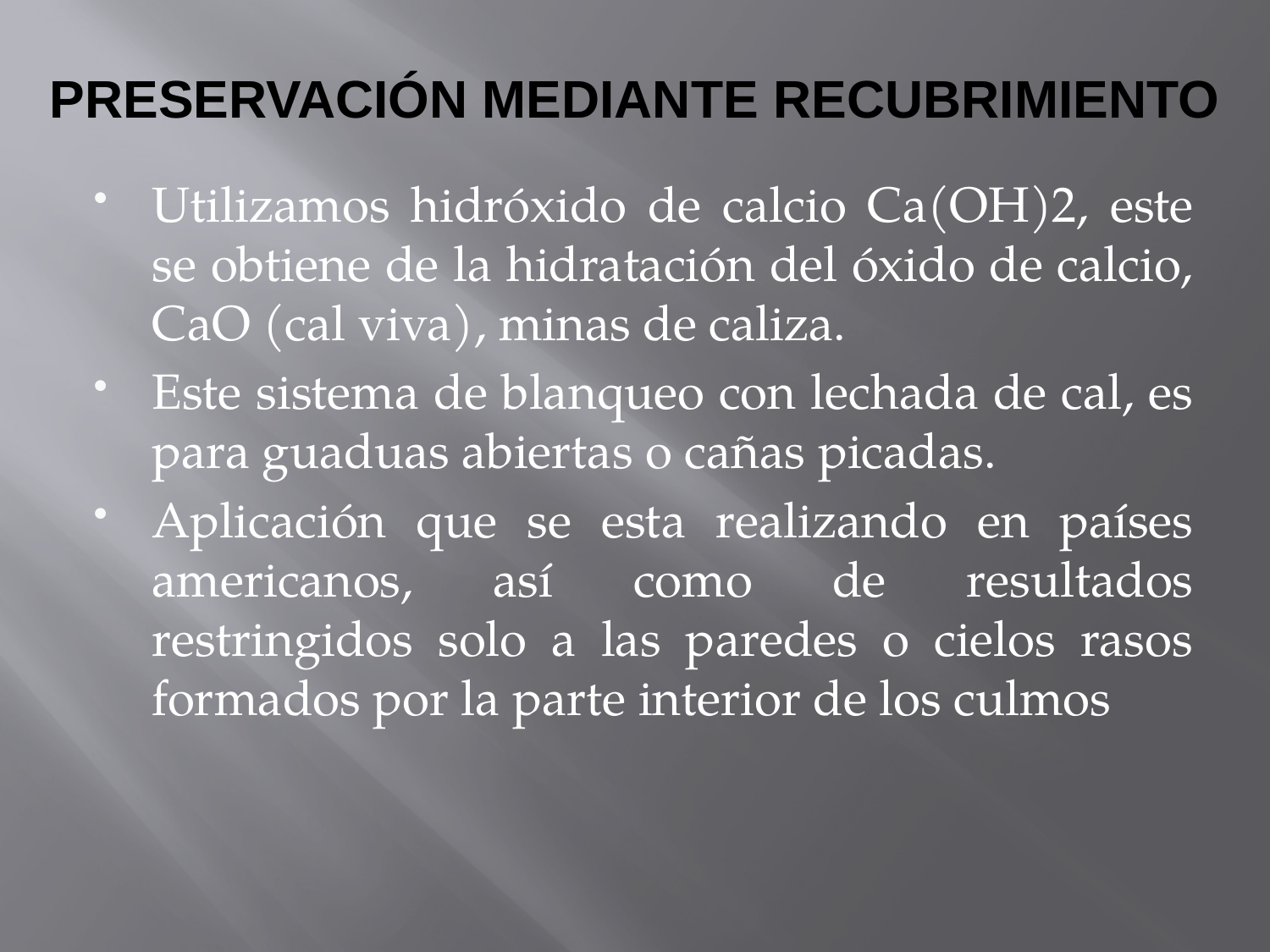

# PRESERVACIÓN MEDIANTE RECUBRIMIENTO
Utilizamos hidróxido de calcio Ca(OH)2, este se obtiene de la hidratación del óxido de calcio, CaO (cal viva), minas de caliza.
Este sistema de blanqueo con lechada de cal, es para guaduas abiertas o cañas picadas.
Aplicación que se esta realizando en países americanos, así como de resultados restringidos solo a las paredes o cielos rasos formados por la parte interior de los culmos